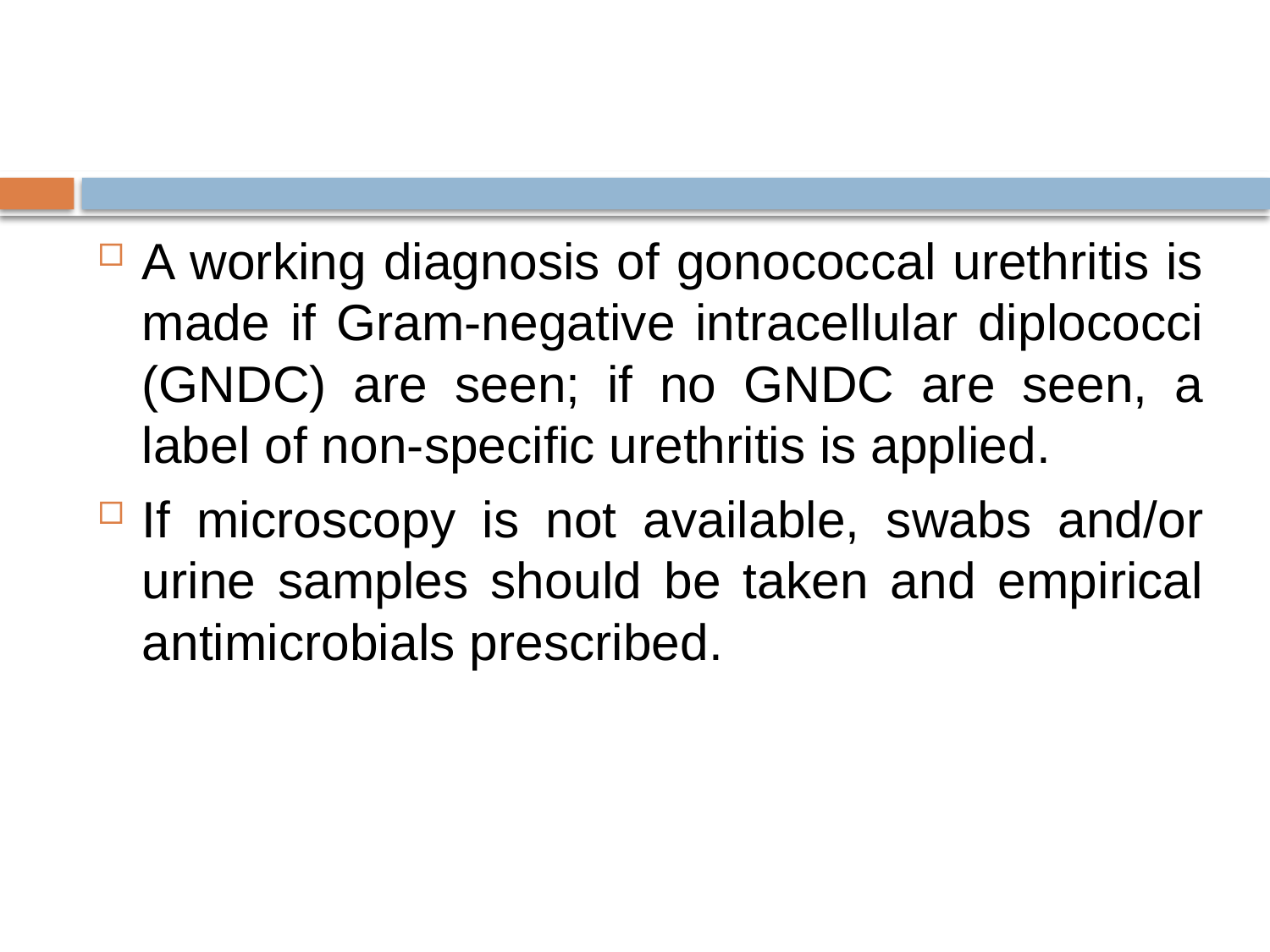

#
A working diagnosis of gonococcal urethritis is made if Gram-negative intracellular diplococci (GNDC) are seen; if no GNDC are seen, a label of non-specific urethritis is applied.
If microscopy is not available, swabs and/or urine samples should be taken and empirical antimicrobials prescribed.